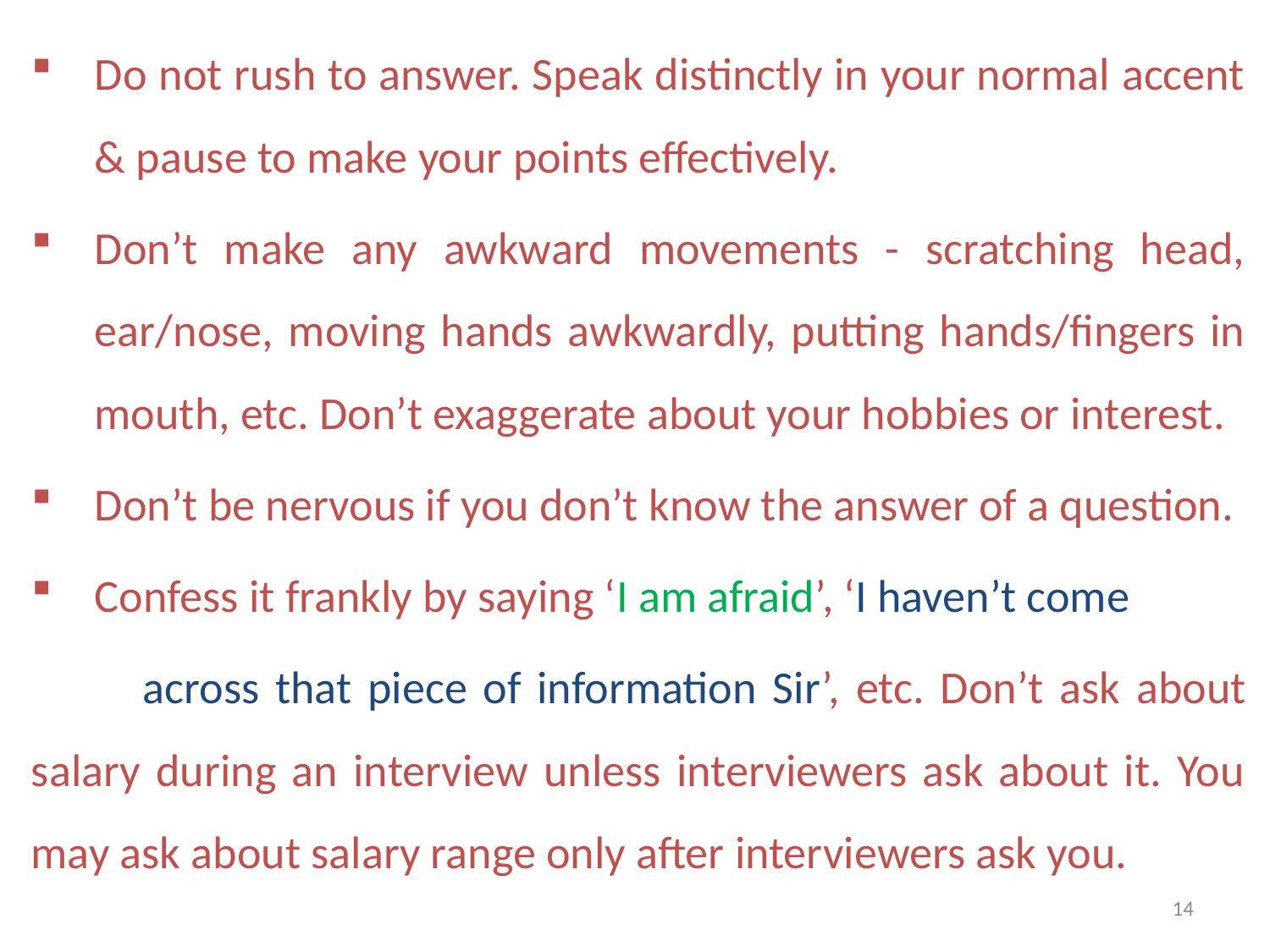

Do not rush to answer. Speak distinctly in your normal accent & pause to make your points effectively.
Don’t make any awkward movements - scratching head, ear/nose, moving hands awkwardly, putting hands/fingers in mouth, etc. Don’t exaggerate about your hobbies or interest.
Don’t be nervous if you don’t know the answer of a question.
Confess it frankly by saying ‘I am afraid’, ‘I haven’t come
       across that piece of information Sir’, etc. Don’t ask about salary during an interview unless interviewers ask about it. You may ask about salary range only after interviewers ask you.
14